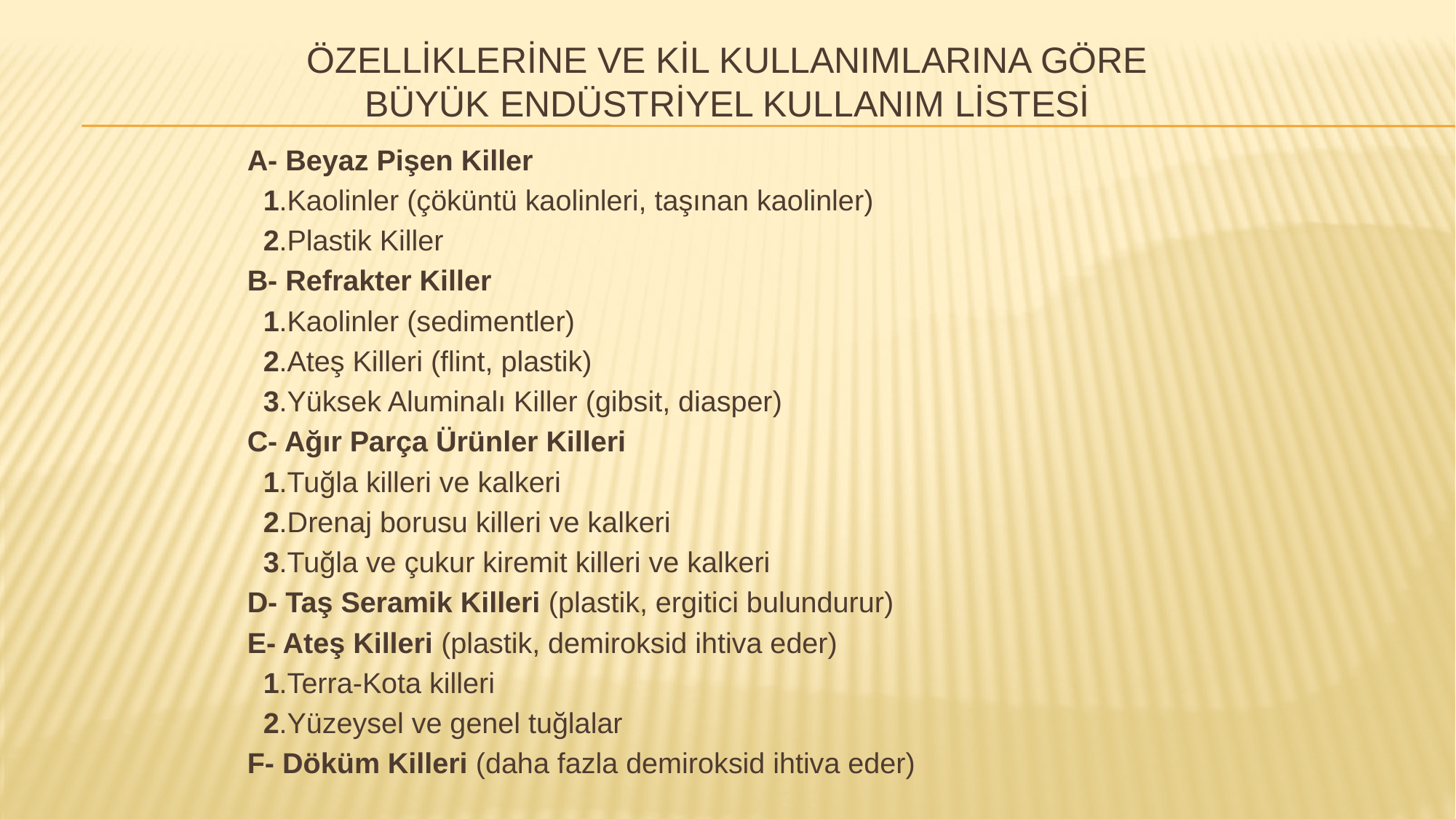

# Özellİklerİne ve Kİl KullanImlarIna Göre BüyüK Endüstrİyel KullanIm Lİstesİ
A- Beyaz Pişen Killer
  1.Kaolinler (çöküntü kaolinleri, taşınan kaolinler)
  2.Plastik Killer
B- Refrakter Killer
  1.Kaolinler (sedimentler)
  2.Ateş Killeri (flint, plastik)
  3.Yüksek Aluminalı Killer (gibsit, diasper)
C- Ağır Parça Ürünler Killeri
  1.Tuğla killeri ve kalkeri
  2.Drenaj borusu killeri ve kalkeri
  3.Tuğla ve çukur kiremit killeri ve kalkeri
D- Taş Seramik Killeri (plastik, ergitici bulundurur)
E- Ateş Killeri (plastik, demiroksid ihtiva eder)
  1.Terra-Kota killeri
  2.Yüzeysel ve genel tuğlalar
F- Döküm Killeri (daha fazla demiroksid ihtiva eder)